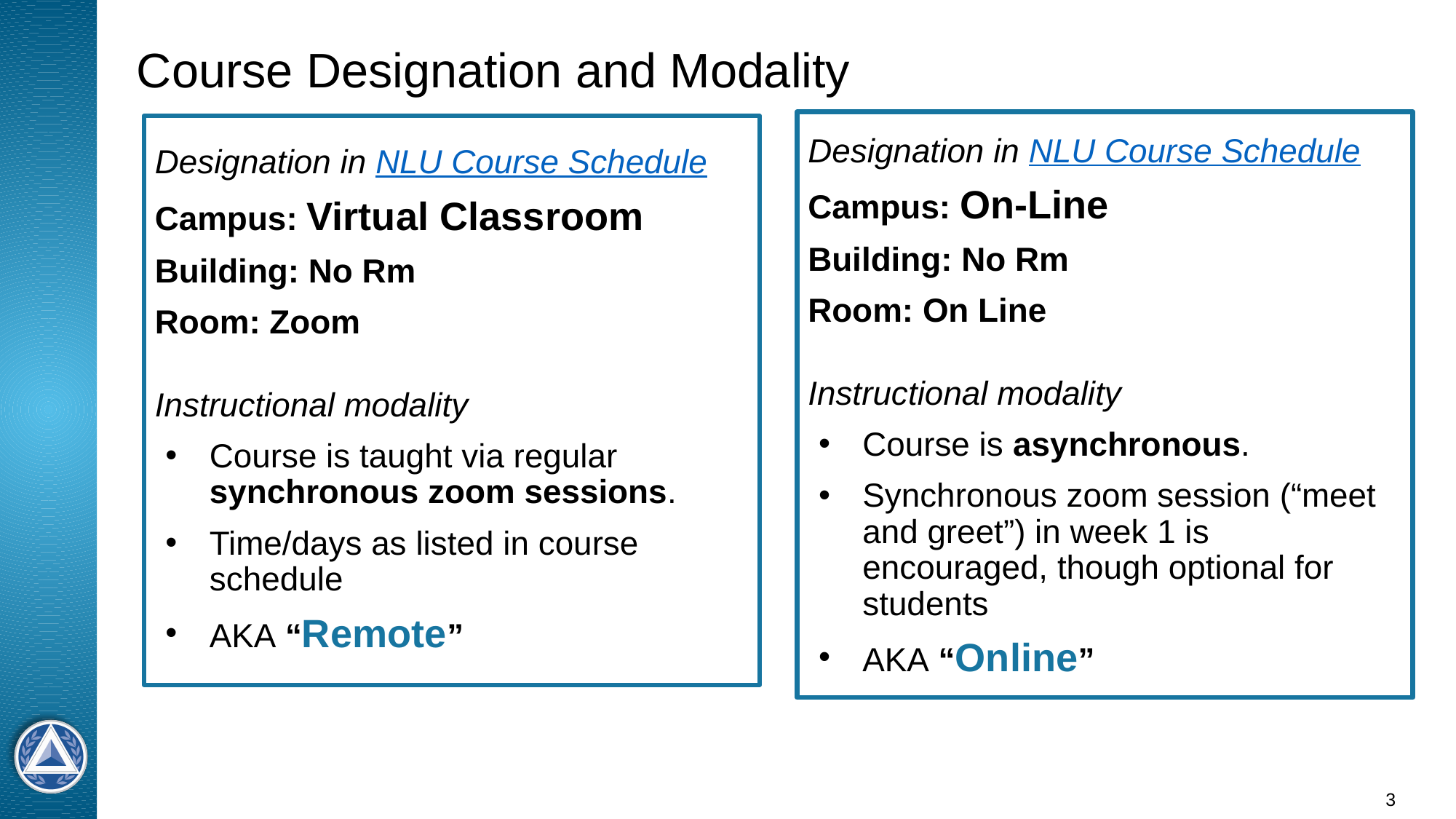

# Course Designation and Modality
Designation in NLU Course Schedule
Campus: On-Line
Building: No Rm
Room: On Line

Instructional modality
Course is asynchronous.
Synchronous zoom session (“meet and greet”) in week 1 is encouraged, though optional for students
AKA “Online”
Designation in NLU Course Schedule
Campus: Virtual Classroom
Building: No Rm
Room: Zoom

Instructional modality
Course is taught via regular synchronous zoom sessions.
Time/days as listed in course schedule
AKA “Remote”